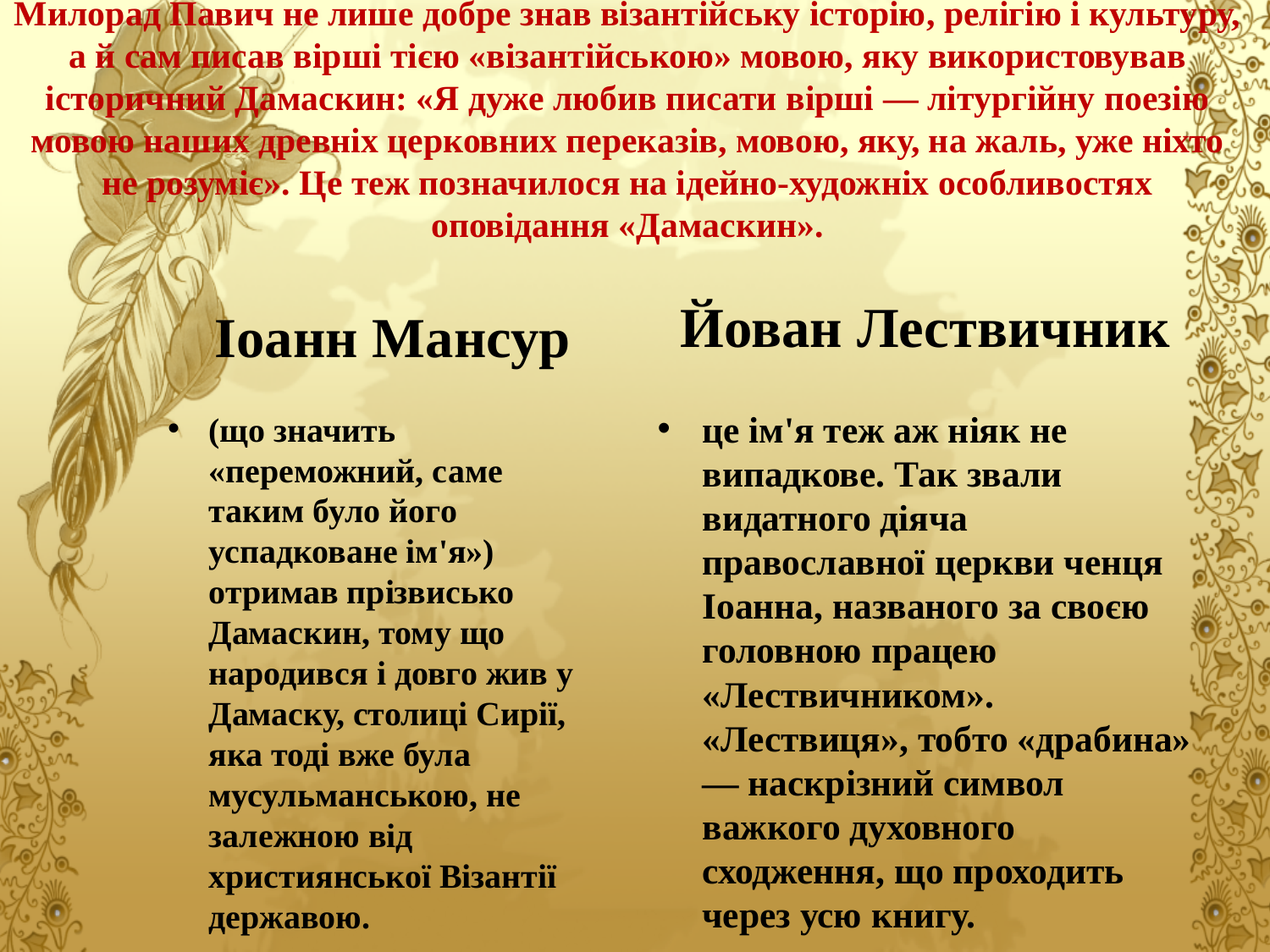

# Милорад Павич не лише добре знав візантійську історію, релігію і культуру, а й сам писав вірші тією «візантійською» мовою, яку використовував історичний Дамаскин: «Я дуже любив писати вірші — літургійну поезію мовою наших древніх церковних переказів, мовою, яку, на жаль, уже ніхто не розуміє». Це теж позначилося на ідейно-художніх особливостях оповідання «Дамаскин».
Йован Лествичник
Іоанн Мансур
це ім'я теж аж ніяк не випадкове. Так звали видатного діяча православної церкви ченця Іоанна, названого за своєю головною працею «Лествичником». «Лествиця», тобто «драбина» — наскрізний символ важкого духовного сходження, що проходить через усю книгу.
(що значить «переможний, саме таким було його успадковане ім'я») отримав прізвисько Дамаскин, тому що народився і довго жив у Дамаску, столиці Сирії, яка тоді вже була мусульманською, не залежною від християнської Візантії державою.